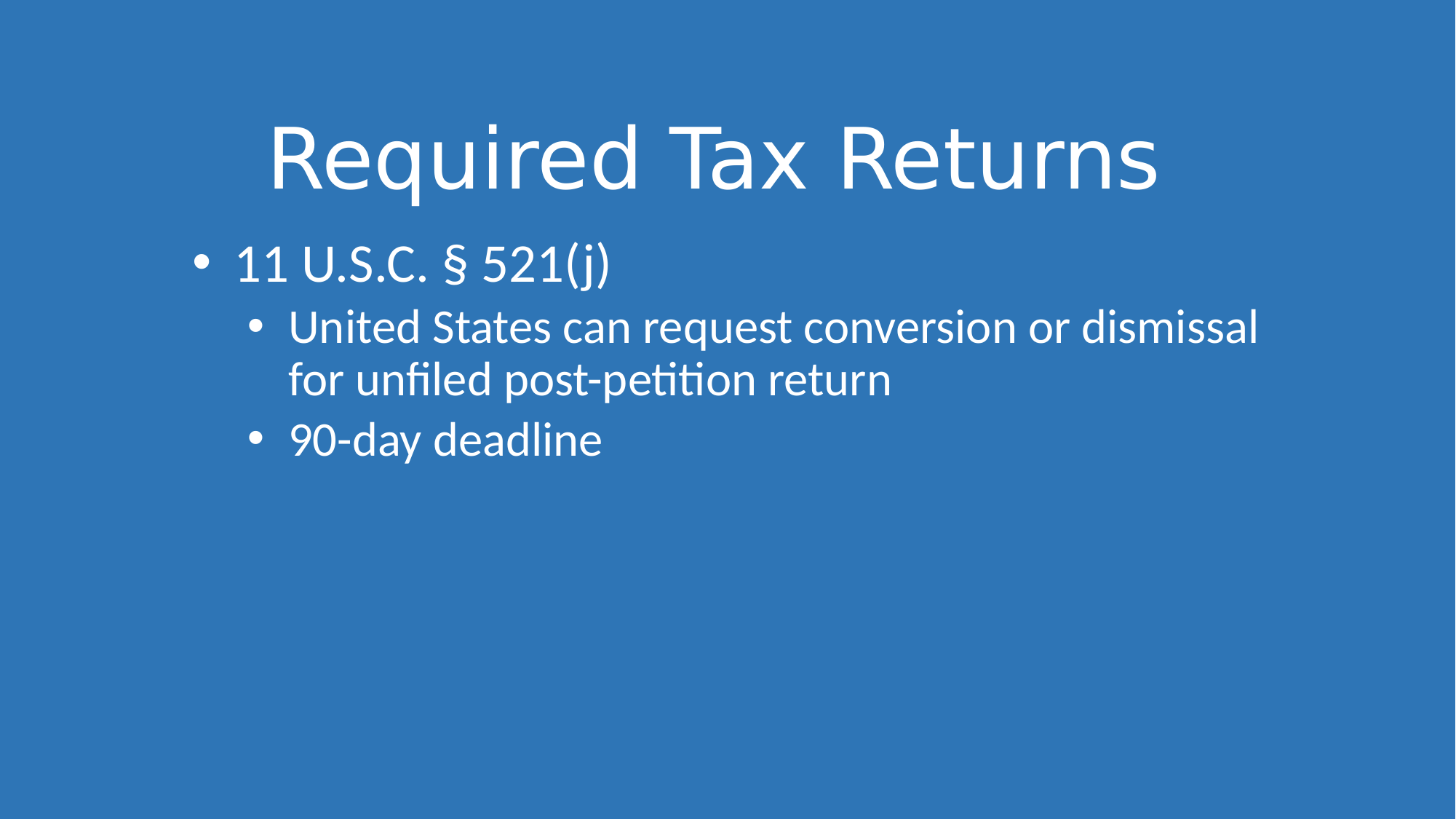

# Required Tax Returns
11 U.S.C. § 521(j)
United States can request conversion or dismissal for unfiled post-petition return
90-day deadline